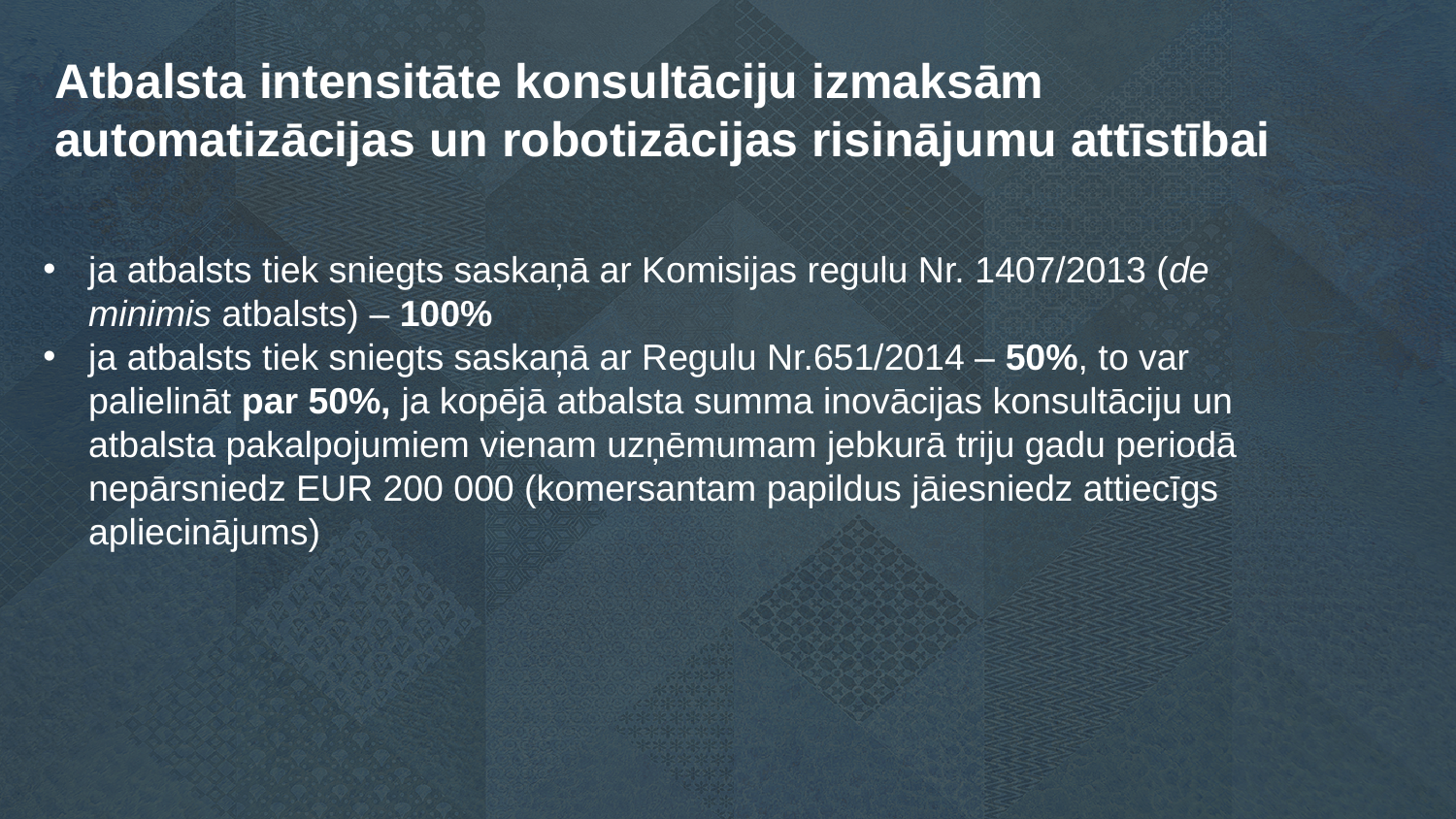

Atbalsta intensitāte konsultāciju izmaksām automatizācijas un robotizācijas risinājumu attīstībai
ja atbalsts tiek sniegts saskaņā ar Komisijas regulu Nr. 1407/2013 (de minimis atbalsts) – 100%
ja atbalsts tiek sniegts saskaņā ar Regulu Nr.651/2014 – 50%, to var palielināt par 50%, ja kopējā atbalsta summa inovācijas konsultāciju un atbalsta pakalpojumiem vienam uzņēmumam jebkurā triju gadu periodā nepārsniedz EUR 200 000 (komersantam papildus jāiesniedz attiecīgs apliecinājums)